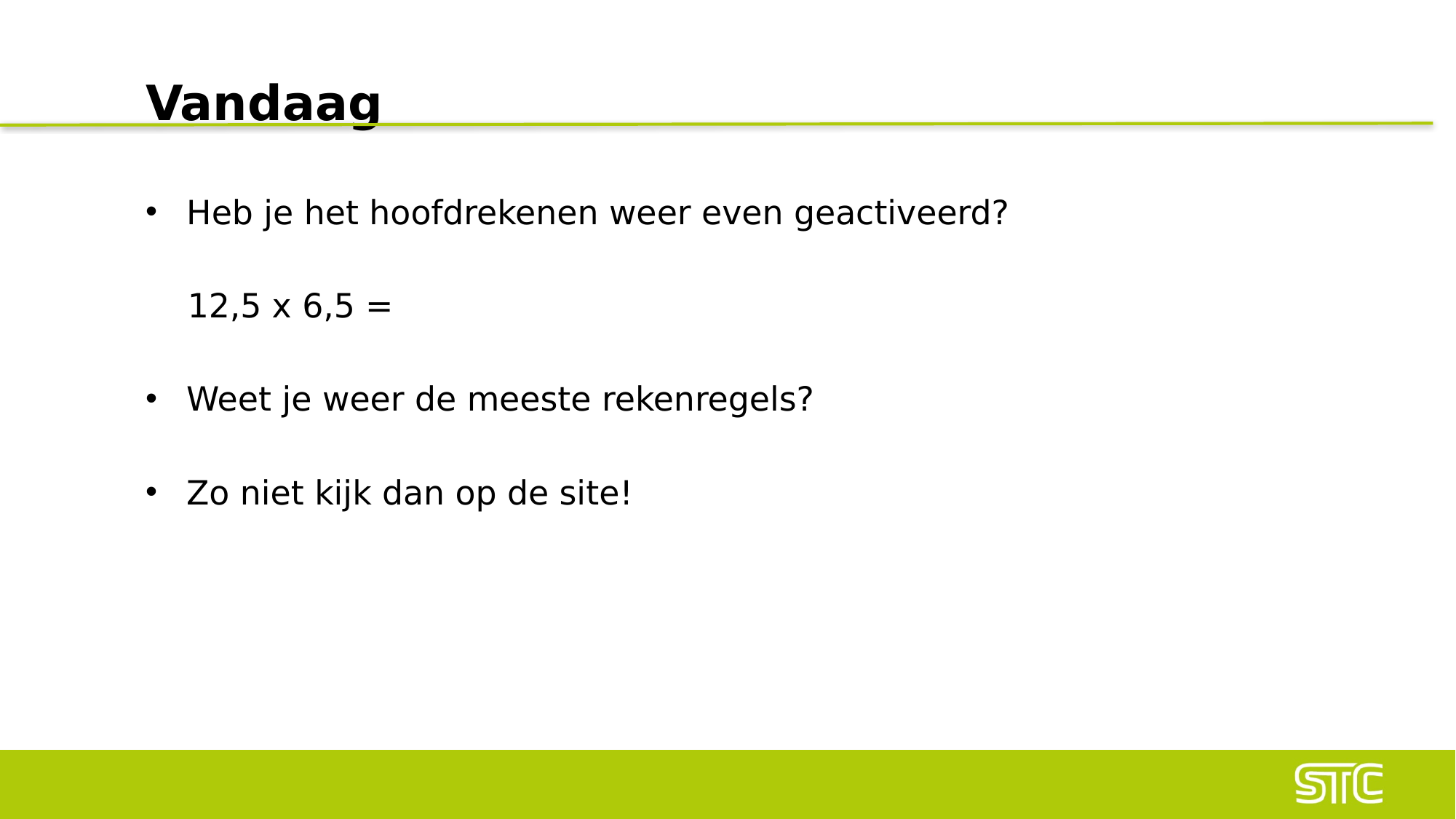

# Vandaag
Heb je het hoofdrekenen weer even geactiveerd?

    12,5 x 6,5 =

Weet je weer de meeste rekenregels?

Zo niet kijk dan op de site!